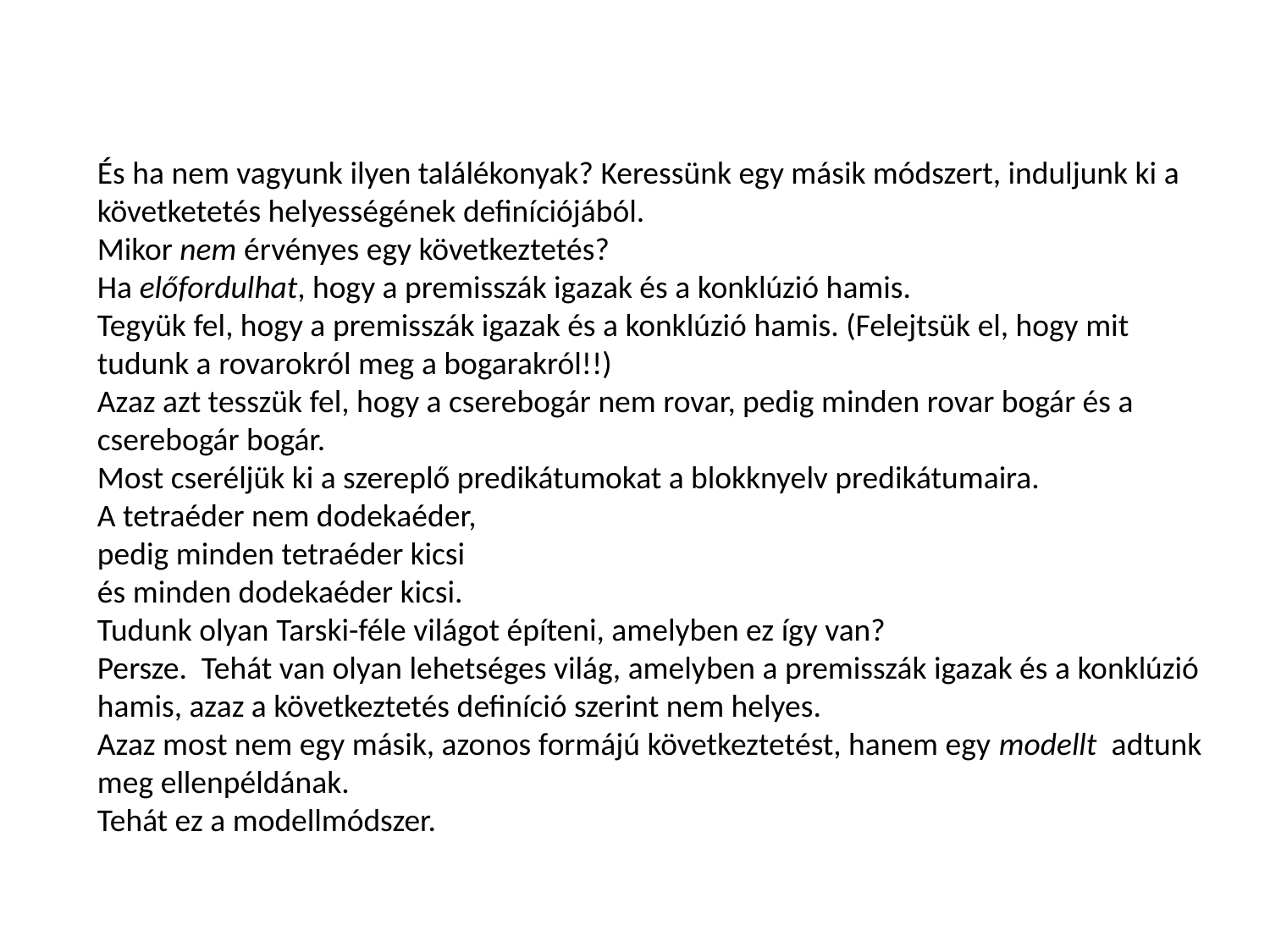

És ha nem vagyunk ilyen találékonyak? Keressünk egy másik módszert, induljunk ki a követketetés helyességének definíciójából.
Mikor nem érvényes egy következtetés?
Ha előfordulhat, hogy a premisszák igazak és a konklúzió hamis.
Tegyük fel, hogy a premisszák igazak és a konklúzió hamis. (Felejtsük el, hogy mit tudunk a rovarokról meg a bogarakról!!)
Azaz azt tesszük fel, hogy a cserebogár nem rovar, pedig minden rovar bogár és a cserebogár bogár.
Most cseréljük ki a szereplő predikátumokat a blokknyelv predikátumaira.
A tetraéder nem dodekaéder,
pedig minden tetraéder kicsi
és minden dodekaéder kicsi.
Tudunk olyan Tarski-féle világot építeni, amelyben ez így van?
Persze.  Tehát van olyan lehetséges világ, amelyben a premisszák igazak és a konklúzió hamis, azaz a következtetés definíció szerint nem helyes.
Azaz most nem egy másik, azonos formájú következtetést, hanem egy modellt  adtunk meg ellenpéldának.
Tehát ez a modellmódszer.